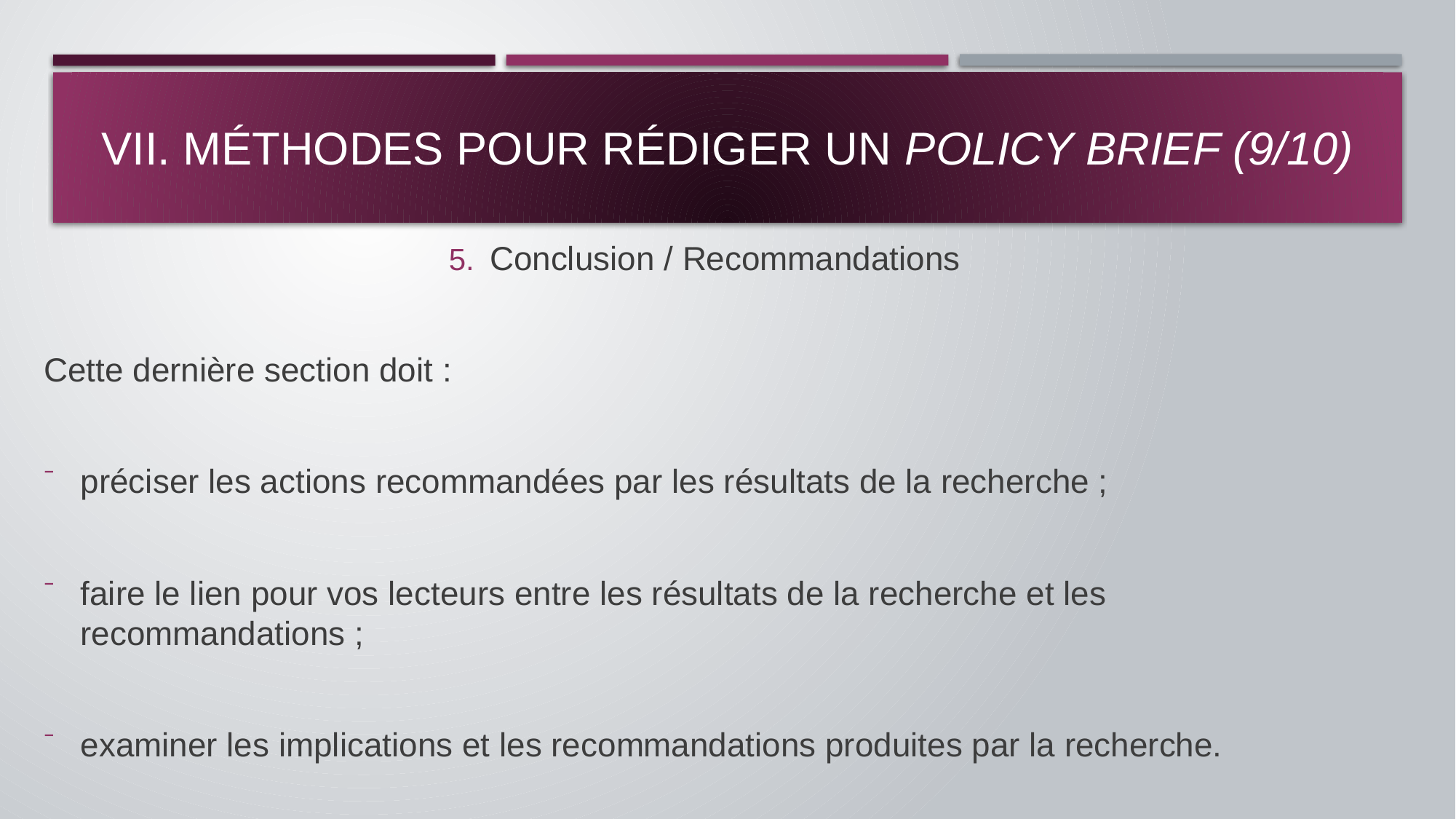

# VII. Méthodes pour rédiger un policy brief (9/10)
Conclusion / Recommandations

Cette dernière section doit :

préciser les actions recommandées par les résultats de la recherche ;

faire le lien pour vos lecteurs entre les résultats de la recherche et les recommandations ;

examiner les implications et les recommandations produites par la recherche.